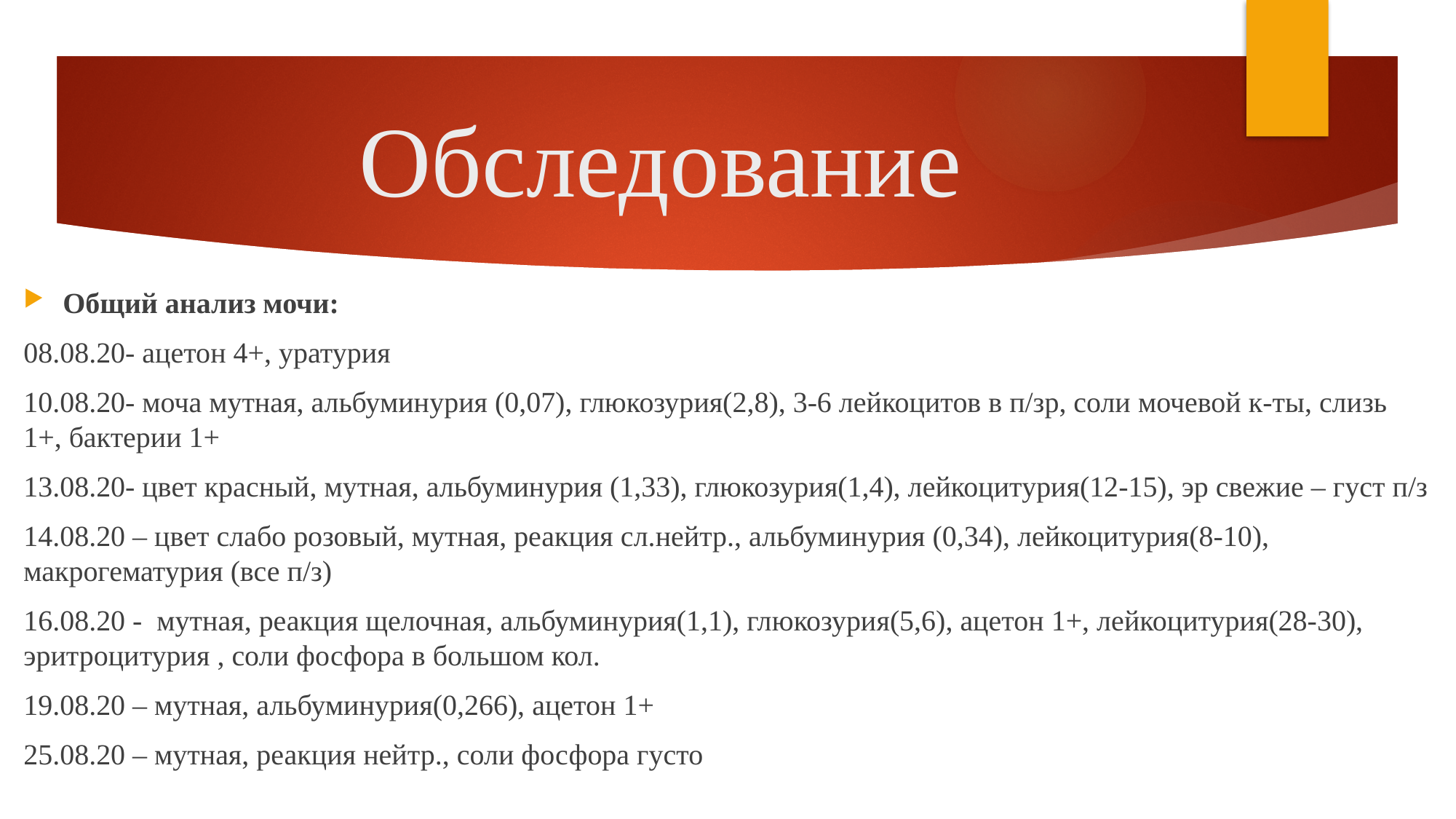

# Обследование
Общий анализ мочи:
08.08.20- ацетон 4+, уратурия
10.08.20- моча мутная, альбуминурия (0,07), глюкозурия(2,8), 3-6 лейкоцитов в п/зр, соли мочевой к-ты, слизь 1+, бактерии 1+
13.08.20- цвет красный, мутная, альбуминурия (1,33), глюкозурия(1,4), лейкоцитурия(12-15), эр свежие – густ п/з
14.08.20 – цвет слабо розовый, мутная, реакция сл.нейтр., альбуминурия (0,34), лейкоцитурия(8-10), макрогематурия (все п/з)
16.08.20 -  мутная, реакция щелочная, альбуминурия(1,1), глюкозурия(5,6), ацетон 1+, лейкоцитурия(28-30), эритроцитурия , соли фосфора в большом кол.
19.08.20 – мутная, альбуминурия(0,266), ацетон 1+
25.08.20 – мутная, реакция нейтр., соли фосфора густо